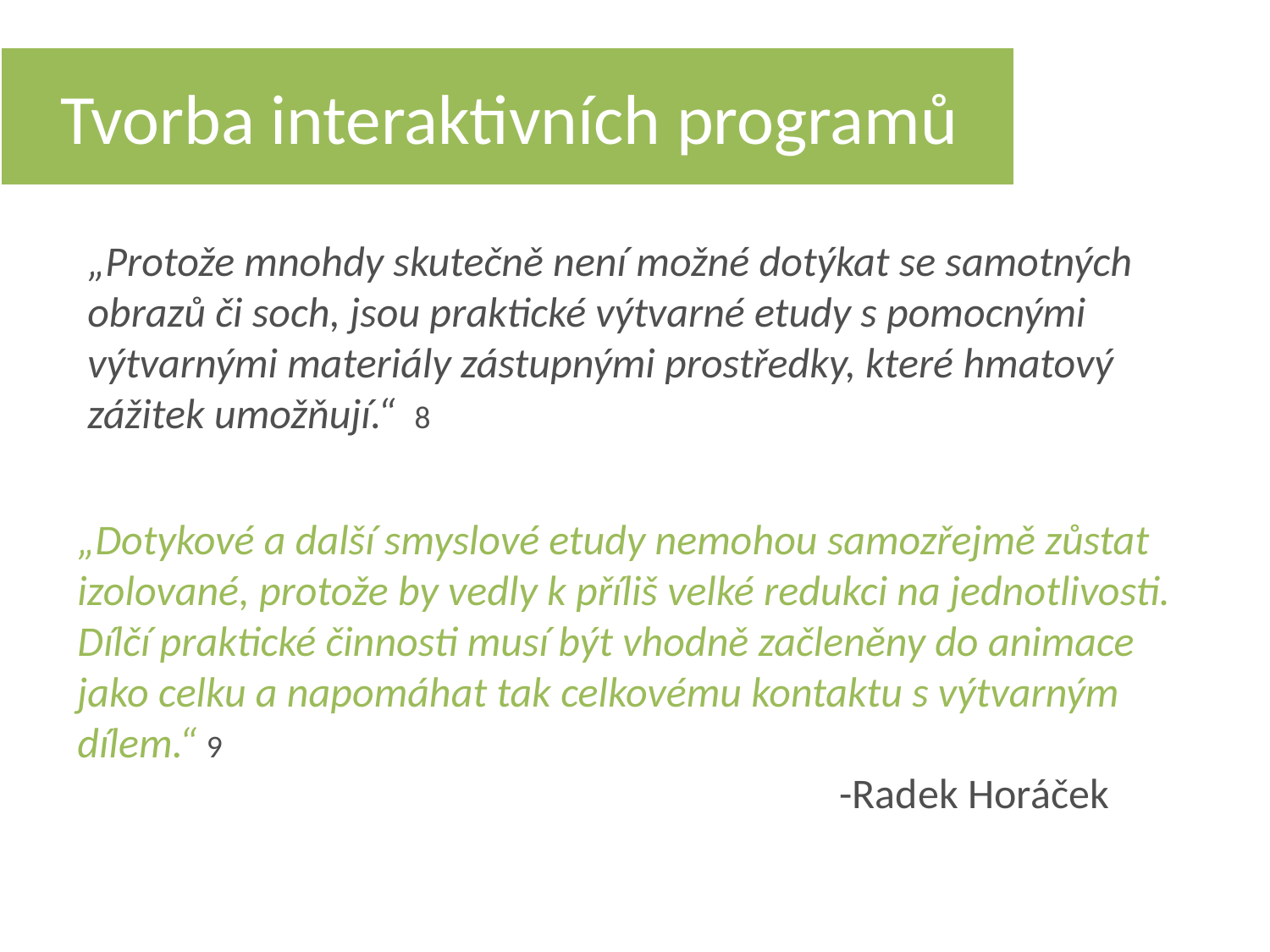

Tvorba interaktivních programů
„Protože mnohdy skutečně není možné dotýkat se samotných obrazů či soch, jsou praktické výtvarné etudy s pomocnými výtvarnými materiály zástupnými prostředky, které hmatový zážitek umožňují.“  8
„Dotykové a další smyslové etudy nemohou samozřejmě zůstat izolované, protože by vedly k příliš velké redukci na jednotlivosti. Dílčí praktické činnosti musí být vhodně začleněny do animace jako celku a napomáhat tak celkovému kontaktu s výtvarným dílem.“ 9
						-Radek Horáček